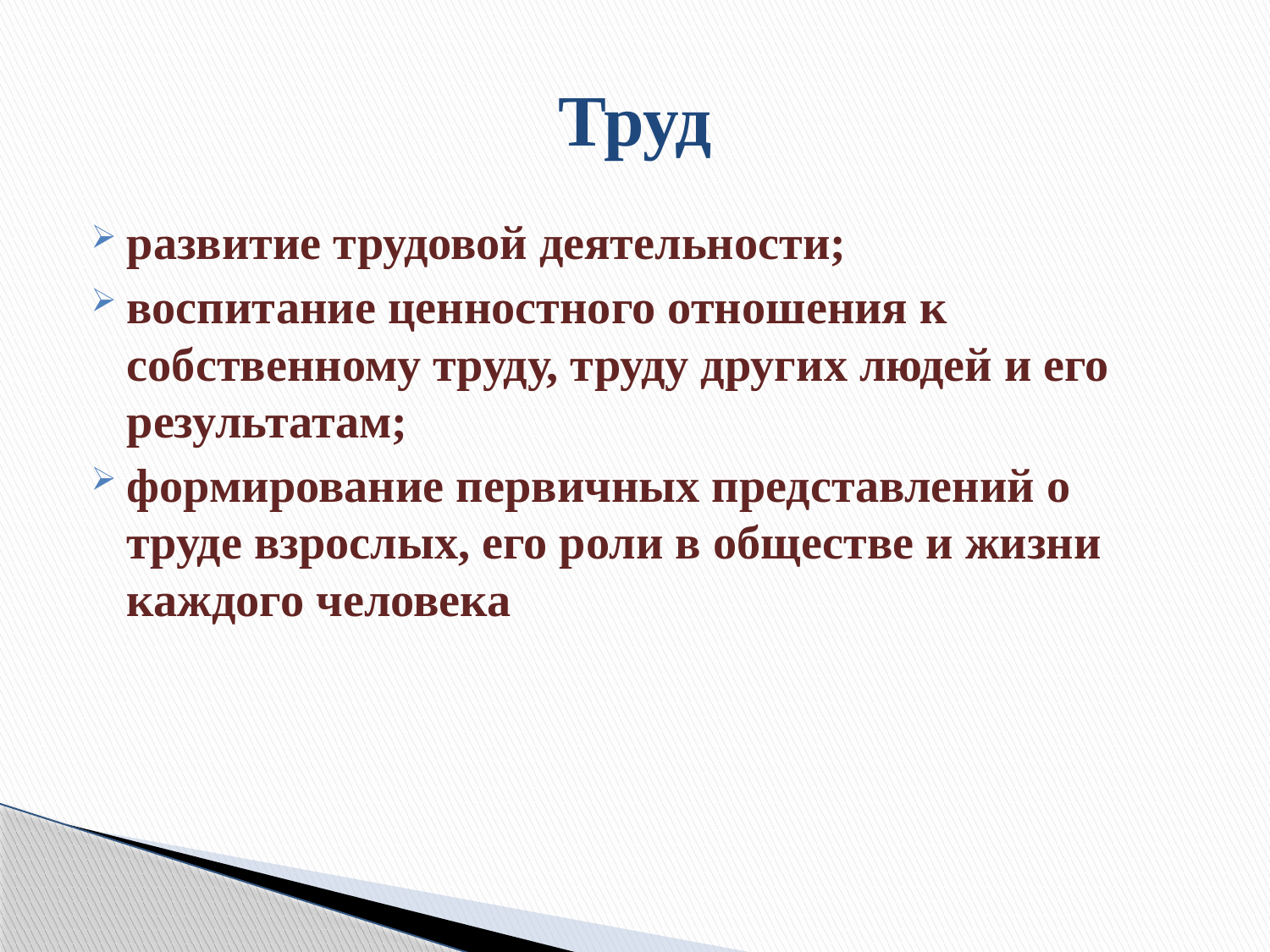

# Труд
развитие трудовой деятельности;
воспитание ценностного отношения к собственному труду, труду других людей и его результатам;
формирование первичных представлений о труде взрослых, его роли в обществе и жизни каждого человека